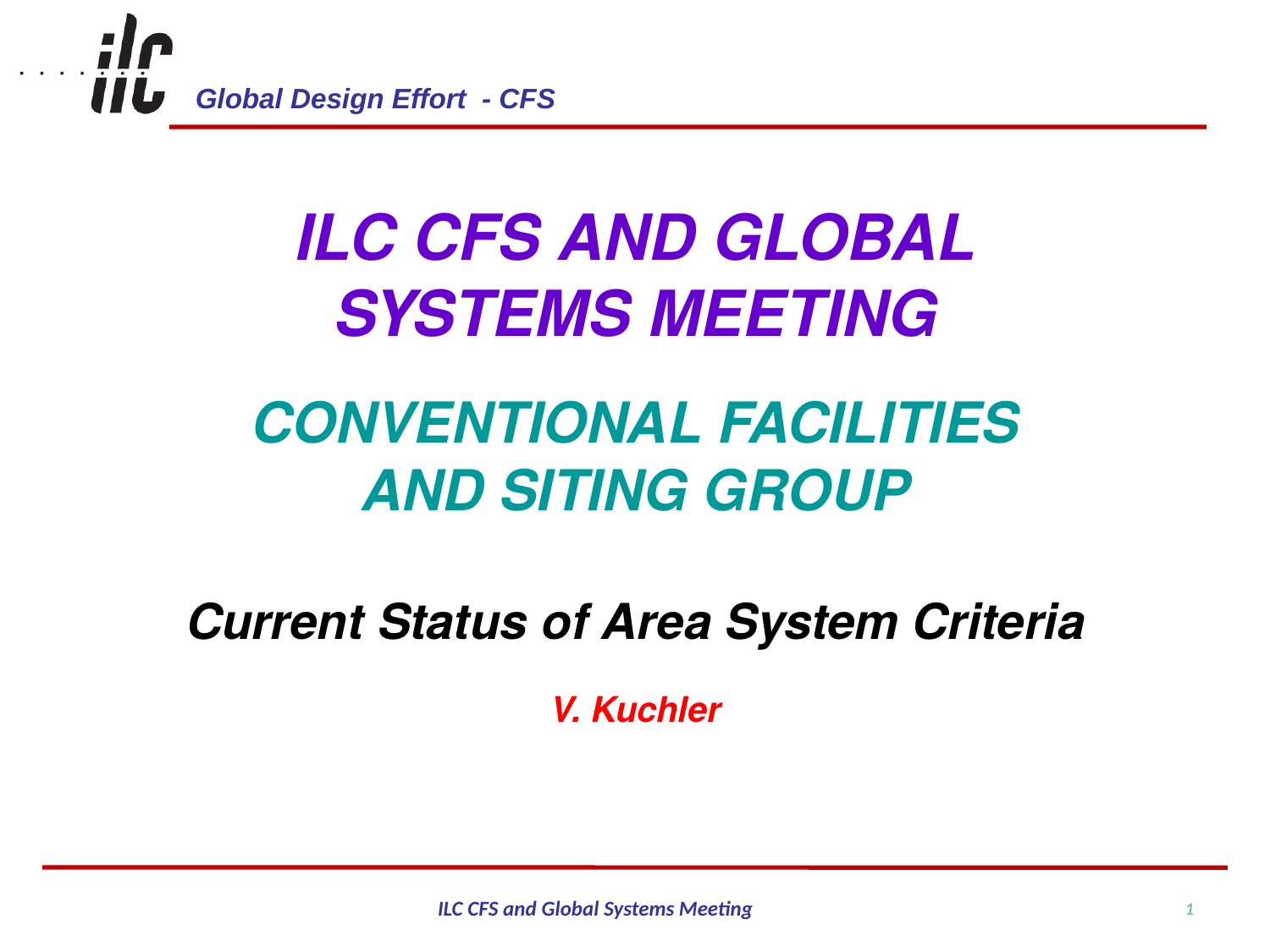

ILC CFS AND GLOBAL
SYSTEMS MEETING

CONVENTIONAL FACILITIES
AND SITING GROUP

Current Status of Area System Criteria

V. Kuchler
1